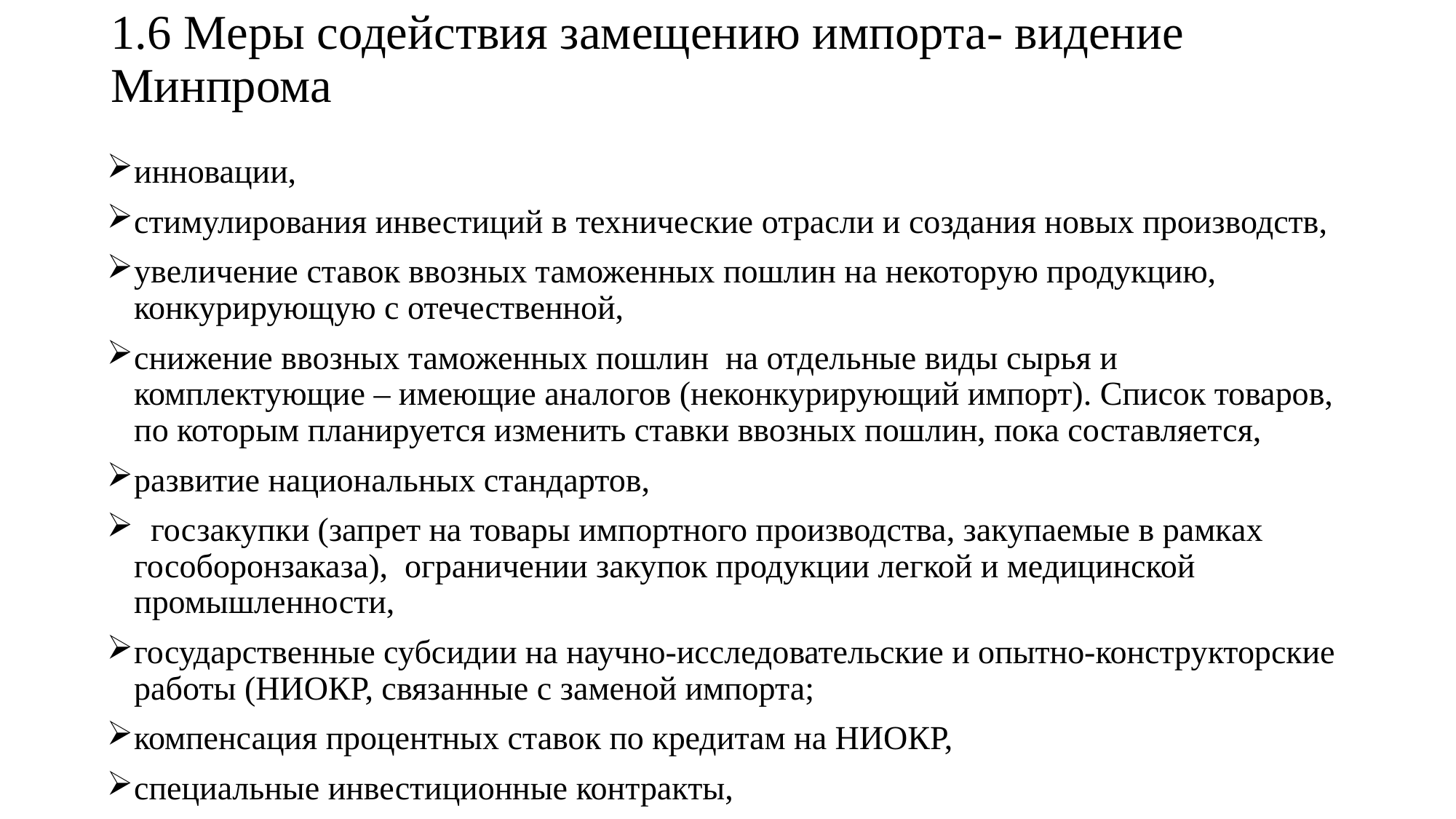

# 1.6 Меры содействия замещению импорта- видение Минпрома
инновации,
стимулирования инвестиций в технические отрасли и создания новых производств,
увеличение ставок ввозных таможенных пошлин на некоторую продукцию, конкурирующую с отечественной,
снижение ввозных таможенных пошлин  на отдельные виды сырья и комплектующие – имеющие аналогов (неконкурирующий импорт). Список товаров, по которым планируется изменить ставки ввозных пошлин, пока составляется,
развитие национальных стандартов,
  госзакупки (запрет на товары импортного производства, закупаемые в рамках гособоронзаказа),  ограничении закупок продукции легкой и медицинской промышленности,
государственные субсидии на научно-исследовательские и опытно-конструкторские работы (НИОКР, связанные с заменой импорта;
компенсация процентных ставок по кредитам на НИОКР,
специальные инвестиционные контракты,
фонд развития промышленности